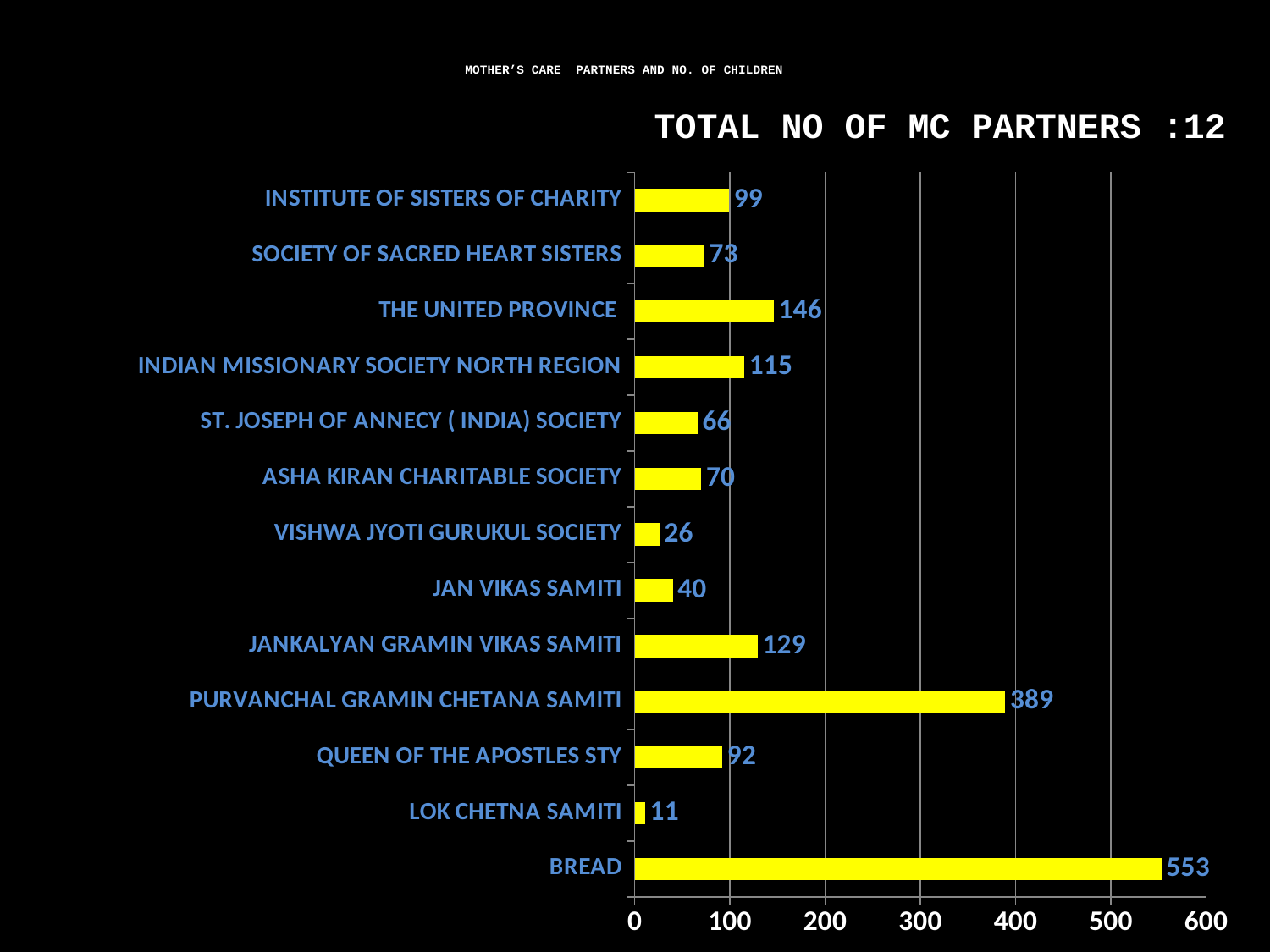

# MOTHER’S CARE  PARTNERS AND NO. OF CHILDREN
TOTAL NO OF MC PARTNERS :12

### Chart

| Category | Column1 |
|---|---|
| BREAD | 553.0 |
| LOK CHETNA SAMITI | 11.0 |
| QUEEN OF THE APOSTLES STY | 92.0 |
| PURVANCHAL GRAMIN CHETANA SAMITI | 389.0 |
| JANKALYAN GRAMIN VIKAS SAMITI | 129.0 |
| JAN VIKAS SAMITI | 40.0 |
| VISHWA JYOTI GURUKUL SOCIETY | 26.0 |
| ASHA KIRAN CHARITABLE SOCIETY | 70.0 |
| ST. JOSEPH OF ANNECY ( INDIA) SOCIETY | 66.0 |
| INDIAN MISSIONARY SOCIETY NORTH REGION | 115.0 |
| THE UNITED PROVINCE  | 146.0 |
| SOCIETY OF SACRED HEART SISTERS | 73.0 |
| INSTITUTE OF SISTERS OF CHARITY | 99.0 |